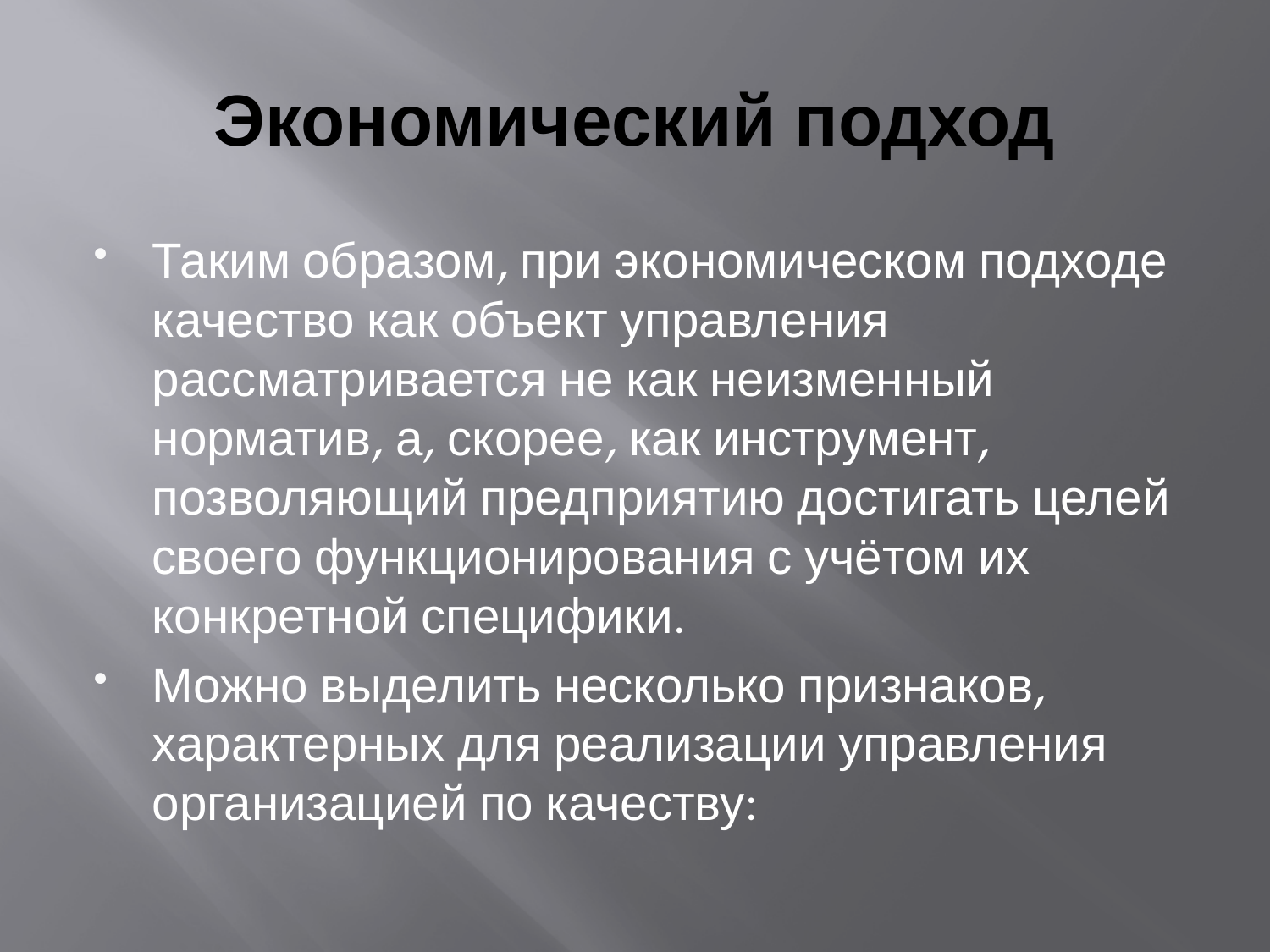

# Экономический подход
Таким образом, при экономическом подходе качество как объект управления рассматривается не как неизменный норматив, а, скорее, как инструмент, позволяющий предприятию достигать целей своего функционирования с учётом их конкретной специфики.
Можно выделить несколько признаков, характерных для реализации управления организацией по качеству: